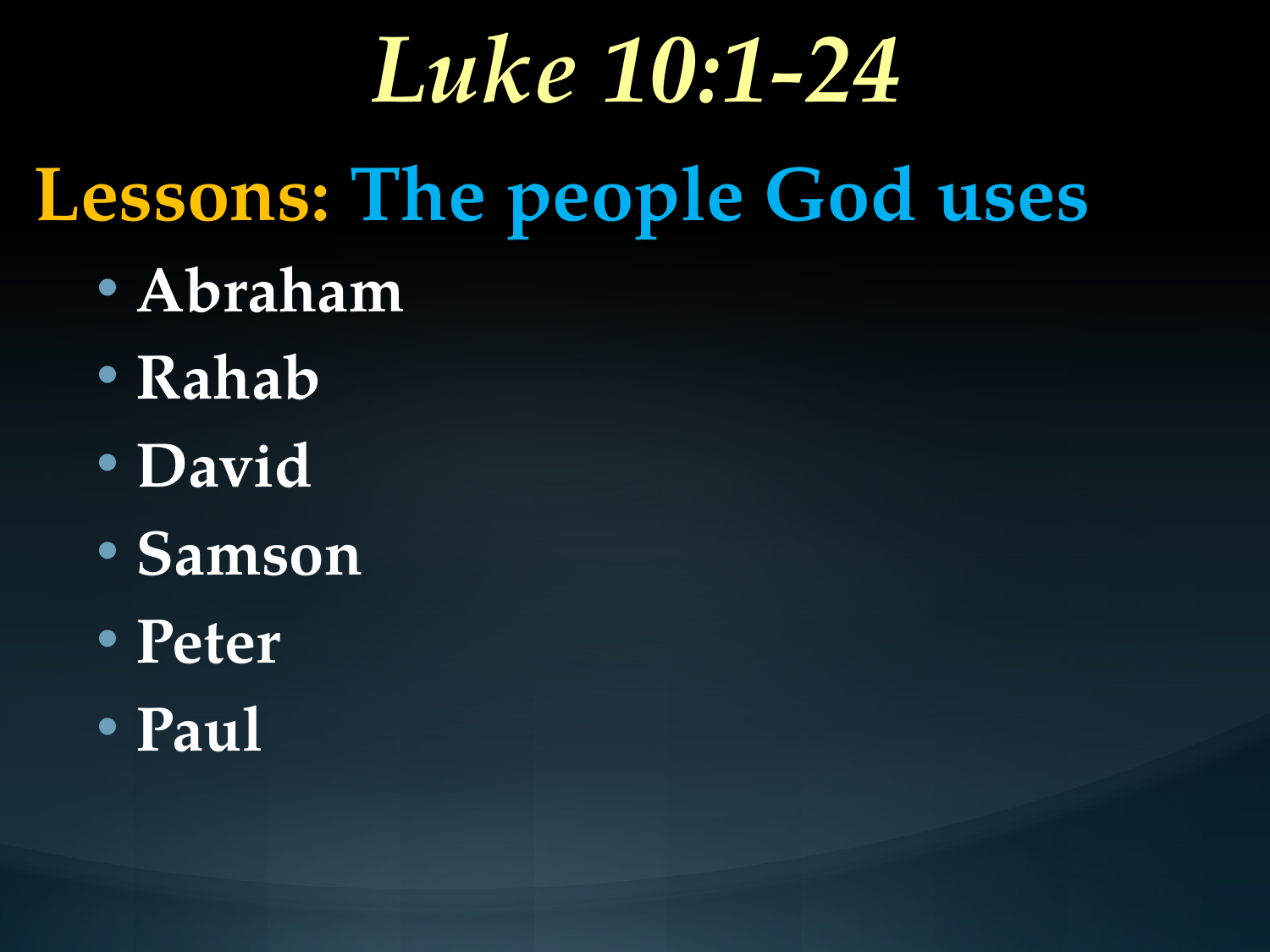

# Luke 10:1-24
Lessons: The people God uses
Abraham
Rahab
David
Samson
Peter
Paul